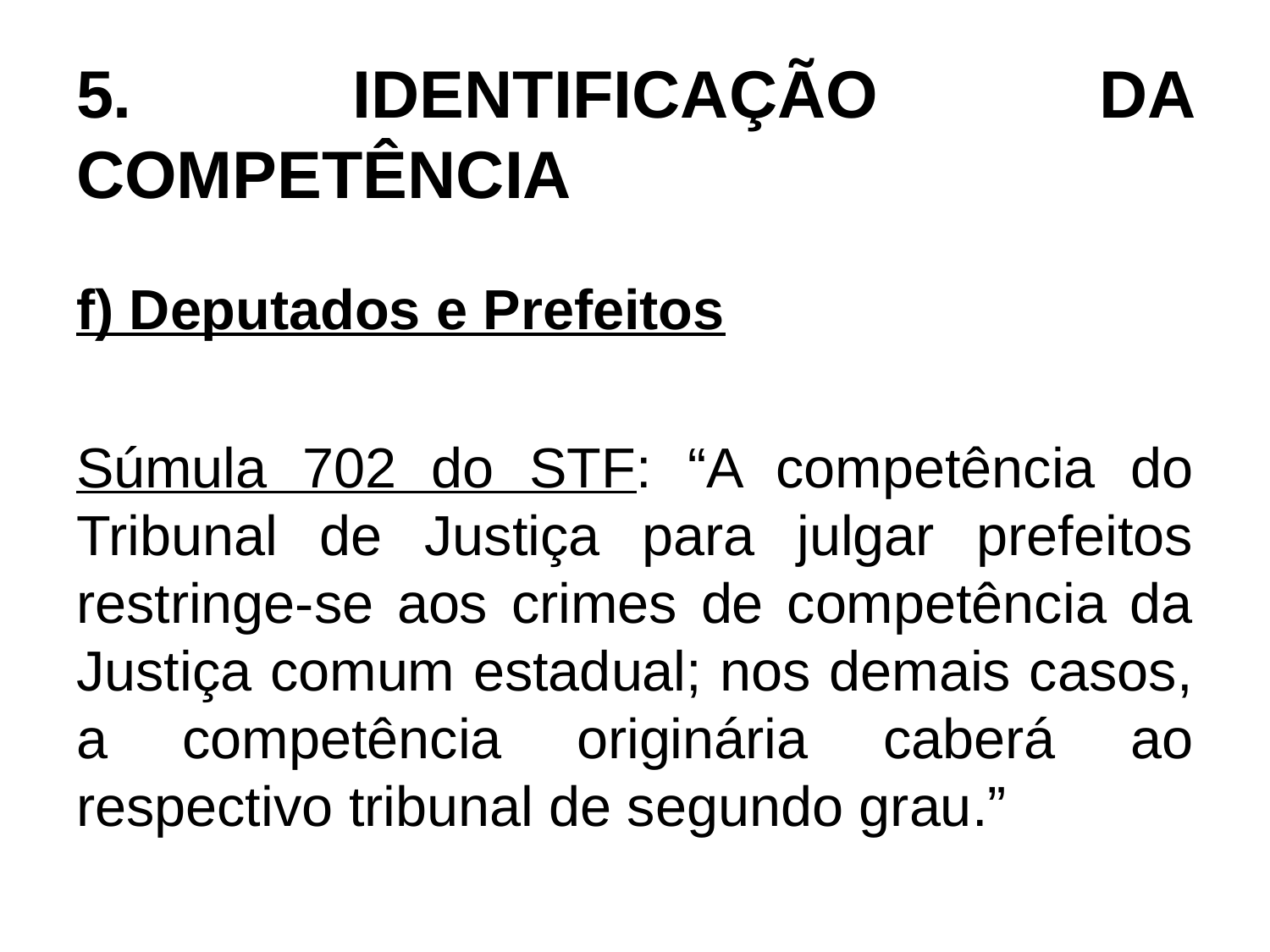

# 5. IDENTIFICAÇÃO DA COMPETÊNCIA

f) Deputados e Prefeitos

Súmula 702 do STF: “A competência do Tribunal de Justiça para julgar prefeitos restringe-se aos crimes de competência da Justiça comum estadual; nos demais casos, a competência originária caberá ao respectivo tribunal de segundo grau.”